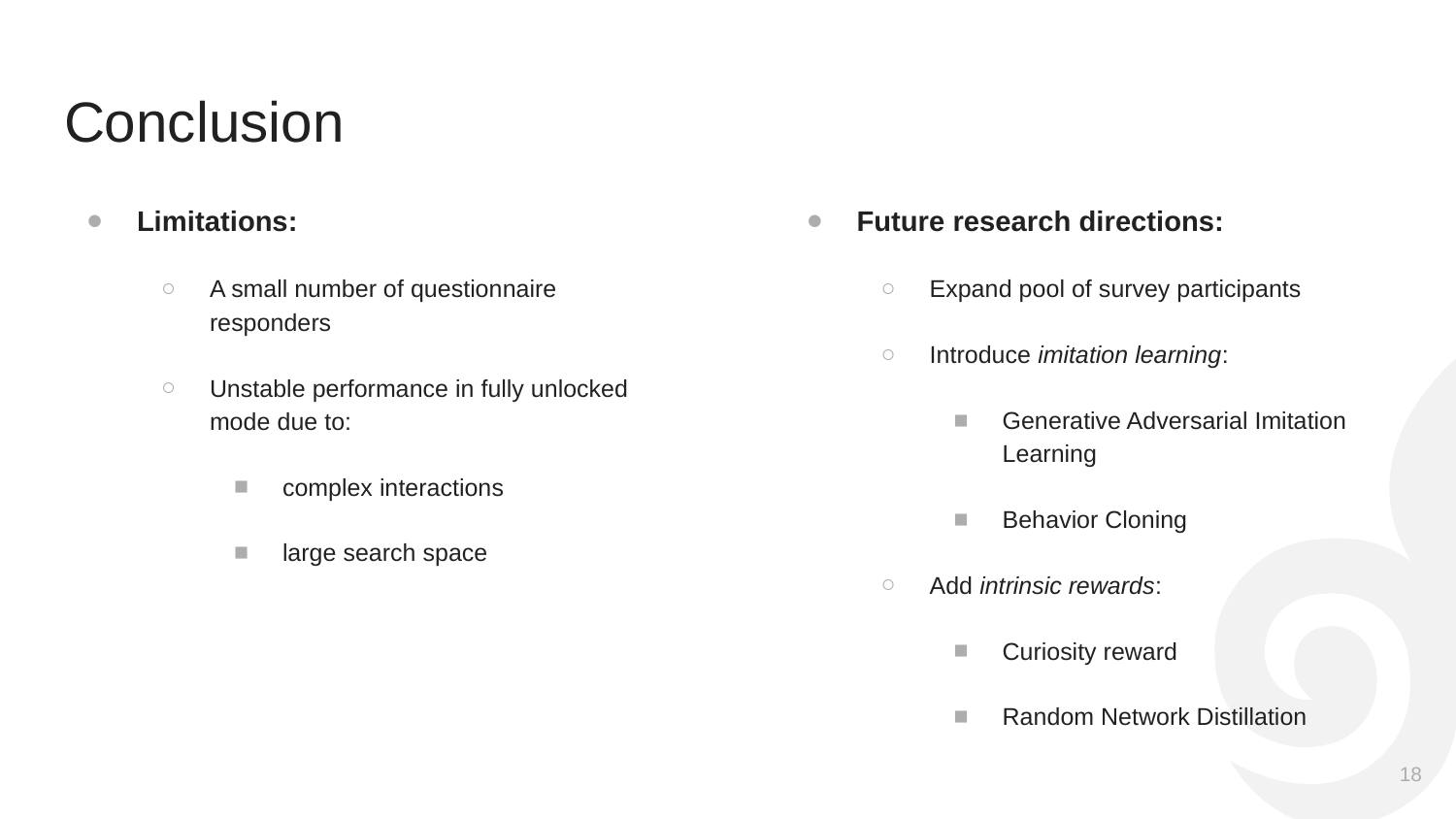

# Conclusion
Future research directions:
Expand pool of survey participants
Introduce imitation learning:
Generative Adversarial Imitation Learning
Behavior Cloning
Add intrinsic rewards:
Curiosity reward
Random Network Distillation

Limitations:
A small number of questionnaire responders
Unstable performance in fully unlocked mode due to:
complex interactions
large search space

18